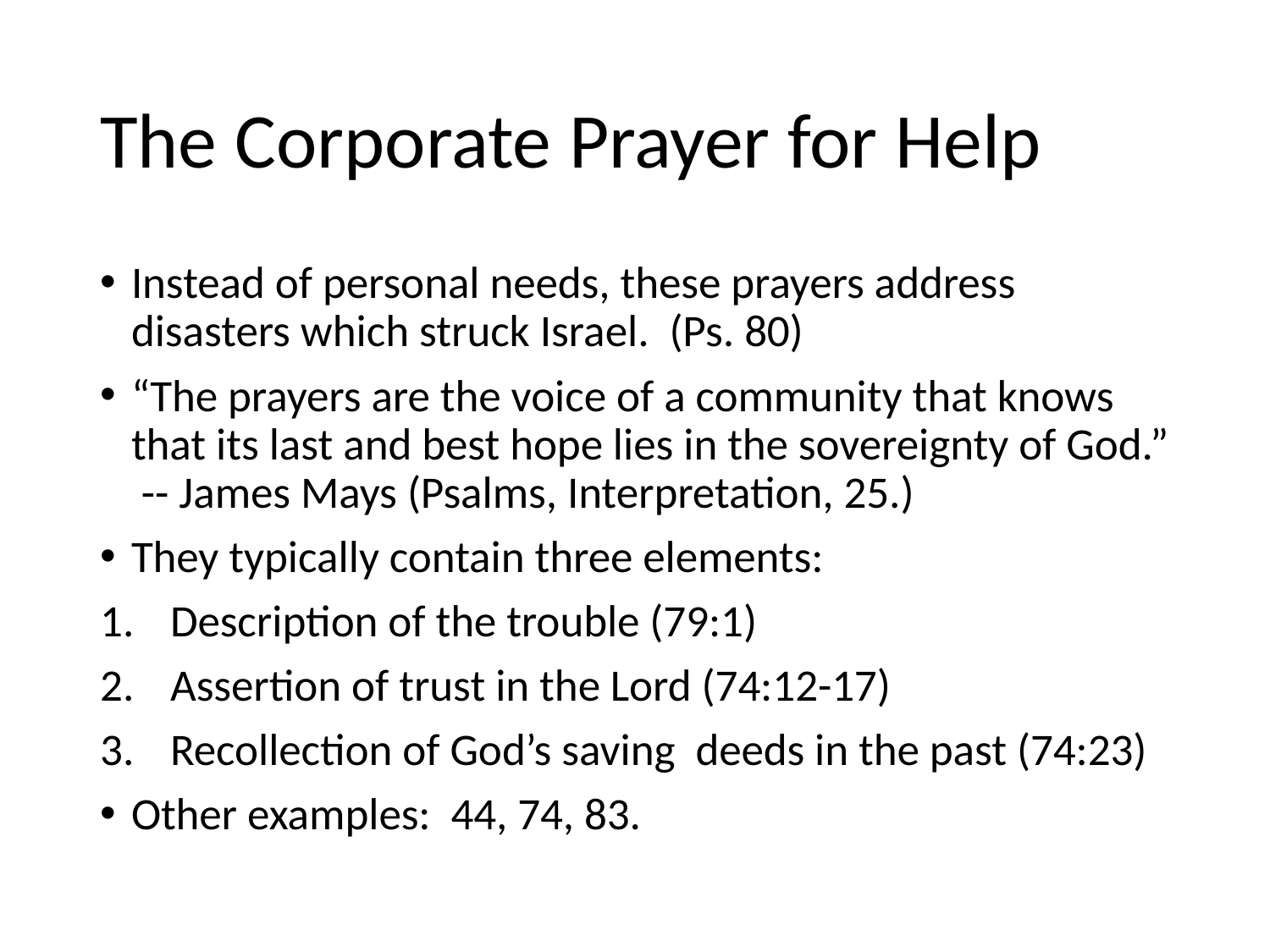

# The Corporate Prayer for Help
Instead of personal needs, these prayers address disasters which struck Israel.  (Ps. 80)
“The prayers are the voice of a community that knows that its last and best hope lies in the sovereignty of God.”  -- James Mays (Psalms, Interpretation, 25.)
They typically contain three elements:
Description of the trouble (79:1)
Assertion of trust in the Lord (74:12-17)
Recollection of God’s saving  deeds in the past (74:23)
Other examples:  44, 74, 83.